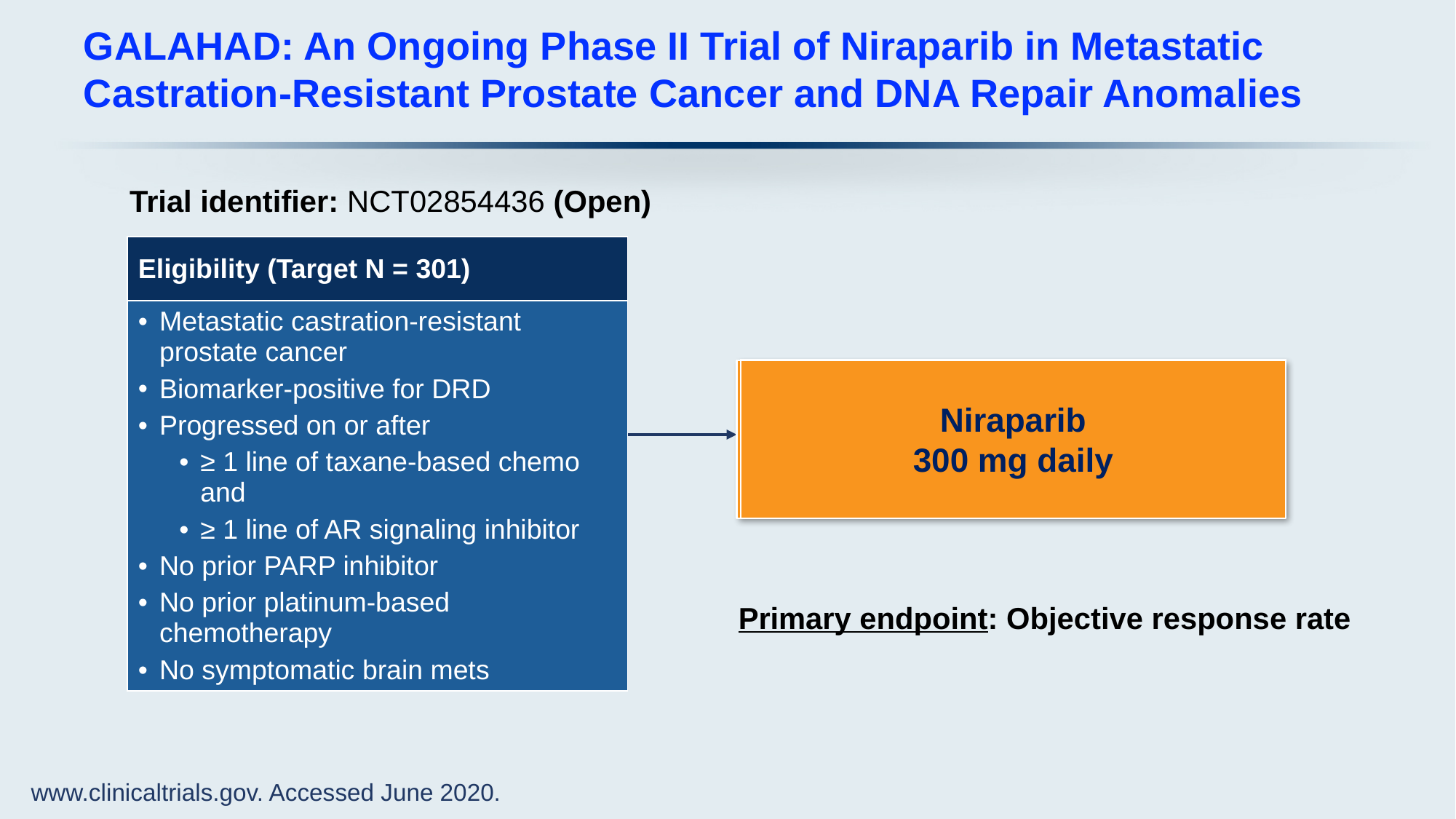

# GALAHAD: An Ongoing Phase II Trial of Niraparib in Metastatic Castration-Resistant Prostate Cancer and DNA Repair Anomalies
Trial identifier: NCT02854436 (Open)
| Eligibility (Target N = 301) |
| --- |
| Metastatic castration-resistant prostate cancer Biomarker-positive for DRD Progressed on or after ≥ 1 line of taxane-based chemo and ≥ 1 line of AR signaling inhibitor No prior PARP inhibitor No prior platinum-based chemotherapy No symptomatic brain mets |
Niraparib
300 mg daily

Primary endpoint: Objective response rate
www.clinicaltrials.gov. Accessed June 2020.